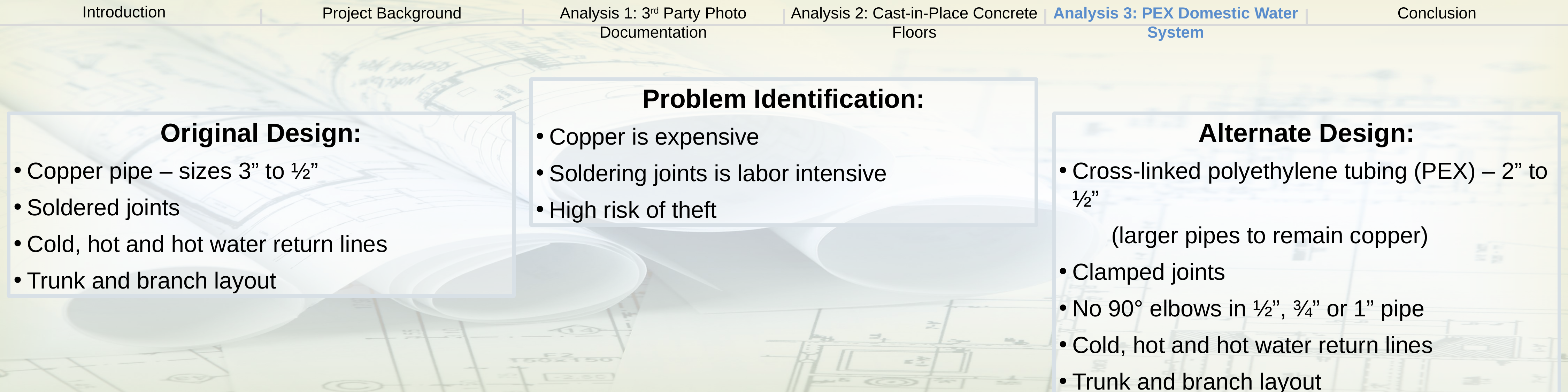

Project Background
Analysis 1: 3rd Party Photo Documentation
Analysis 2: Cast-in-Place Concrete Floors
Analysis 3: PEX Domestic Water System
Conclusion
Introduction
Problem Identification:
Copper is expensive
Soldering joints is labor intensive
High risk of theft
Original Design:
Copper pipe – sizes 3” to ½”
Soldered joints
Cold, hot and hot water return lines
Trunk and branch layout
Alternate Design:
Cross-linked polyethylene tubing (PEX) – 2” to ½”
(larger pipes to remain copper)
Clamped joints
No 90° elbows in ½”, ¾” or 1” pipe
Cold, hot and hot water return lines
Trunk and branch layout